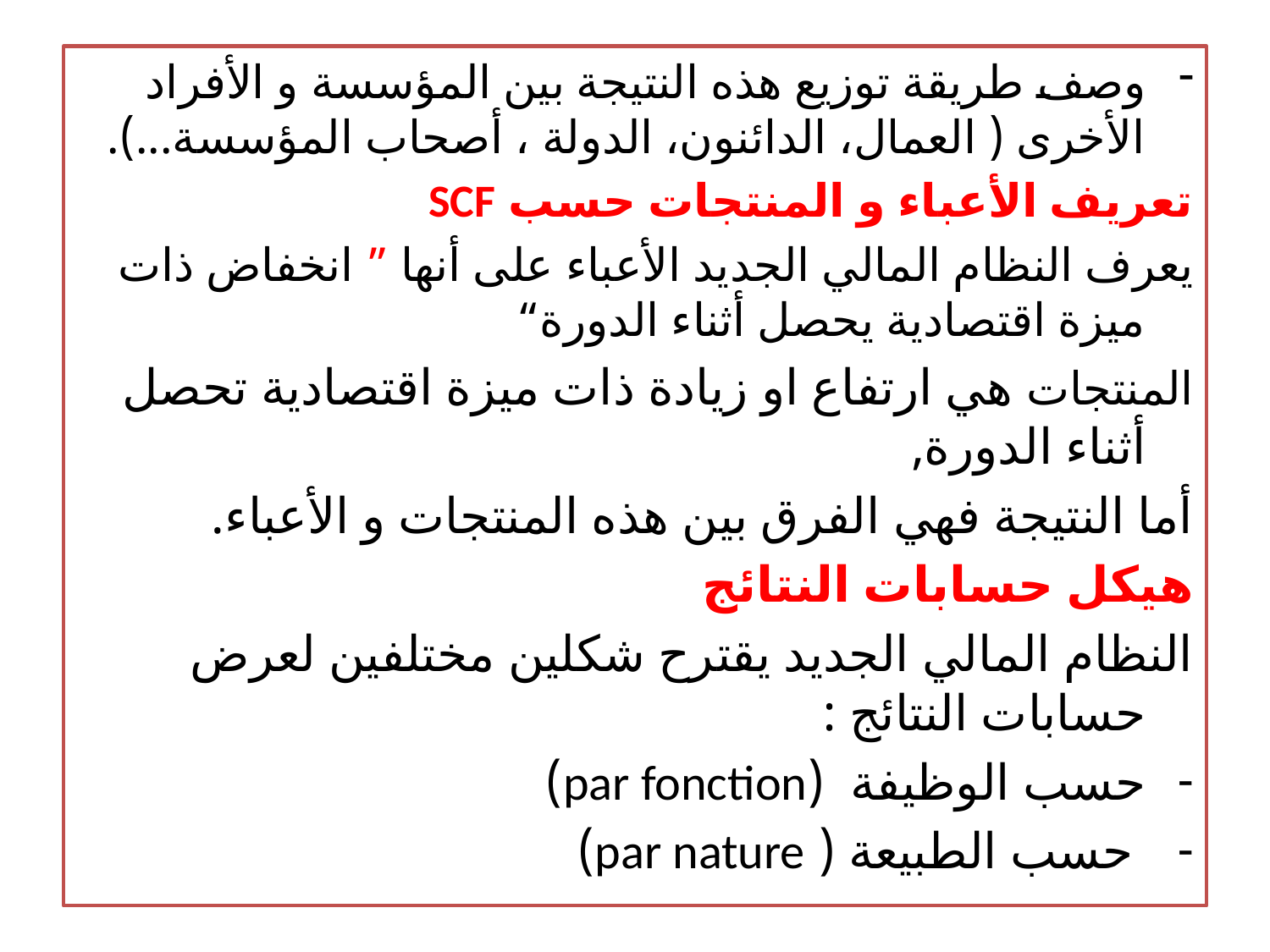

وصف طريقة توزيع هذه النتيجة بين المؤسسة و الأفراد الأخرى ( العمال، الدائنون، الدولة ، أصحاب المؤسسة...).
تعريف الأعباء و المنتجات حسب SCF
يعرف النظام المالي الجديد الأعباء على أنها ” انخفاض ذات ميزة اقتصادية يحصل أثناء الدورة“
المنتجات هي ارتفاع او زيادة ذات ميزة اقتصادية تحصل أثناء الدورة,
أما النتيجة فهي الفرق بين هذه المنتجات و الأعباء.
هيكل حسابات النتائج
النظام المالي الجديد يقترح شكلين مختلفين لعرض حسابات النتائج :
حسب الوظيفة  (par fonction)
 حسب الطبيعة ( par nature)